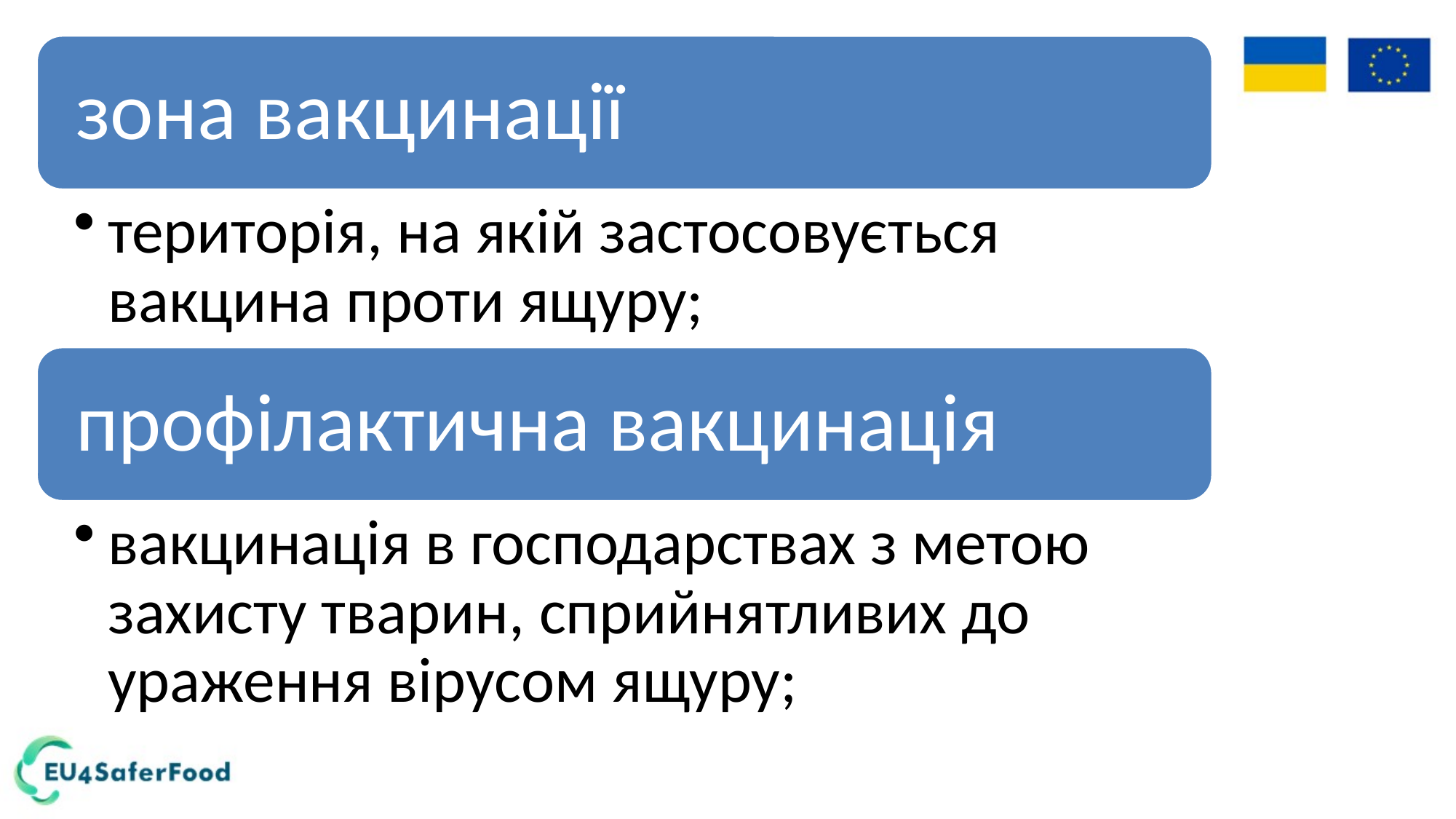

зона вакцинації
територія, на якій застосовується вакцина проти ящуру;
профілактична вакцинація
вакцинація в господарствах з метою захисту тварин, сприйнятливих до ураження вірусом ящуру;